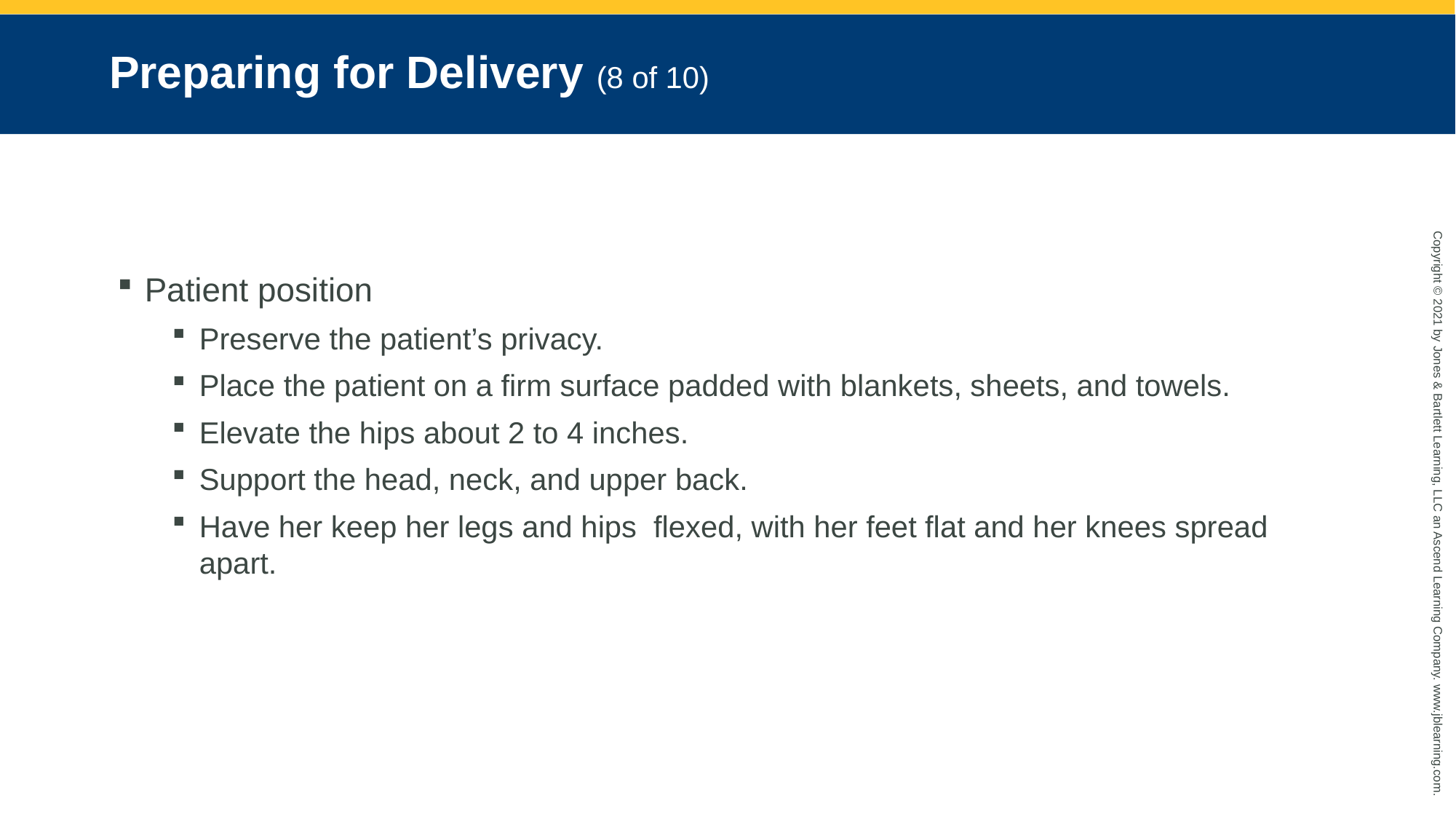

# Preparing for Delivery (8 of 10)
Patient position
Preserve the patient’s privacy.
Place the patient on a firm surface padded with blankets, sheets, and towels.
Elevate the hips about 2 to 4 inches.
Support the head, neck, and upper back.
Have her keep her legs and hips  flexed, with her feet flat and her knees spread apart.